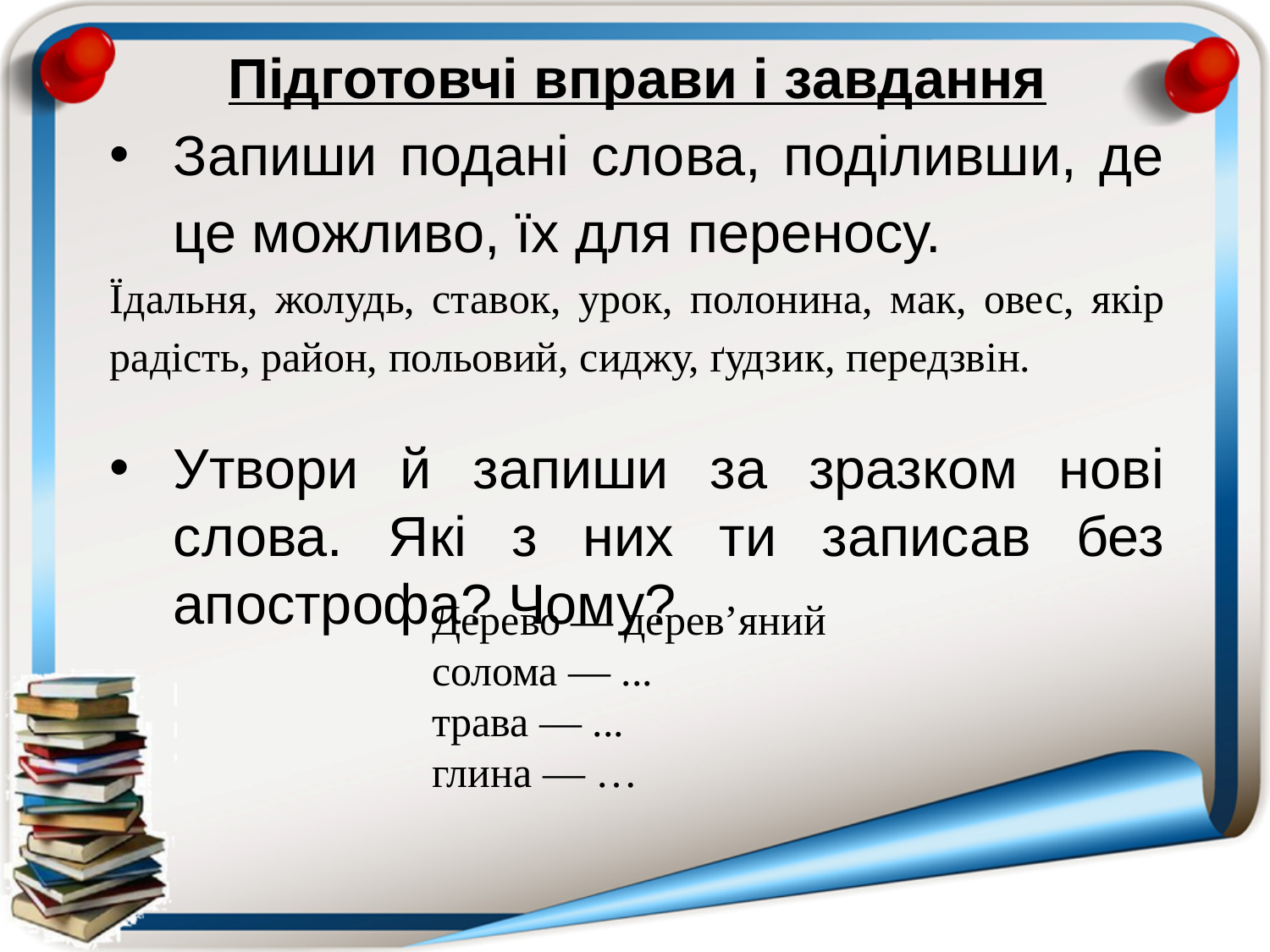

Підготовчі вправи і завдання
Запиши подані слова, поділивши, де це можливо, їх для переносу.
Їдальня, жолудь, ставок, урок, полонина, мак, овес, якір радість, район, польовий, сиджу, ґудзик, передзвін.
Утвори й запиши за зразком нові слова. Які з них ти записав без апострофа? Чому?
Дерево — дерев’яний
солома — ...
трава — ...
глина — …